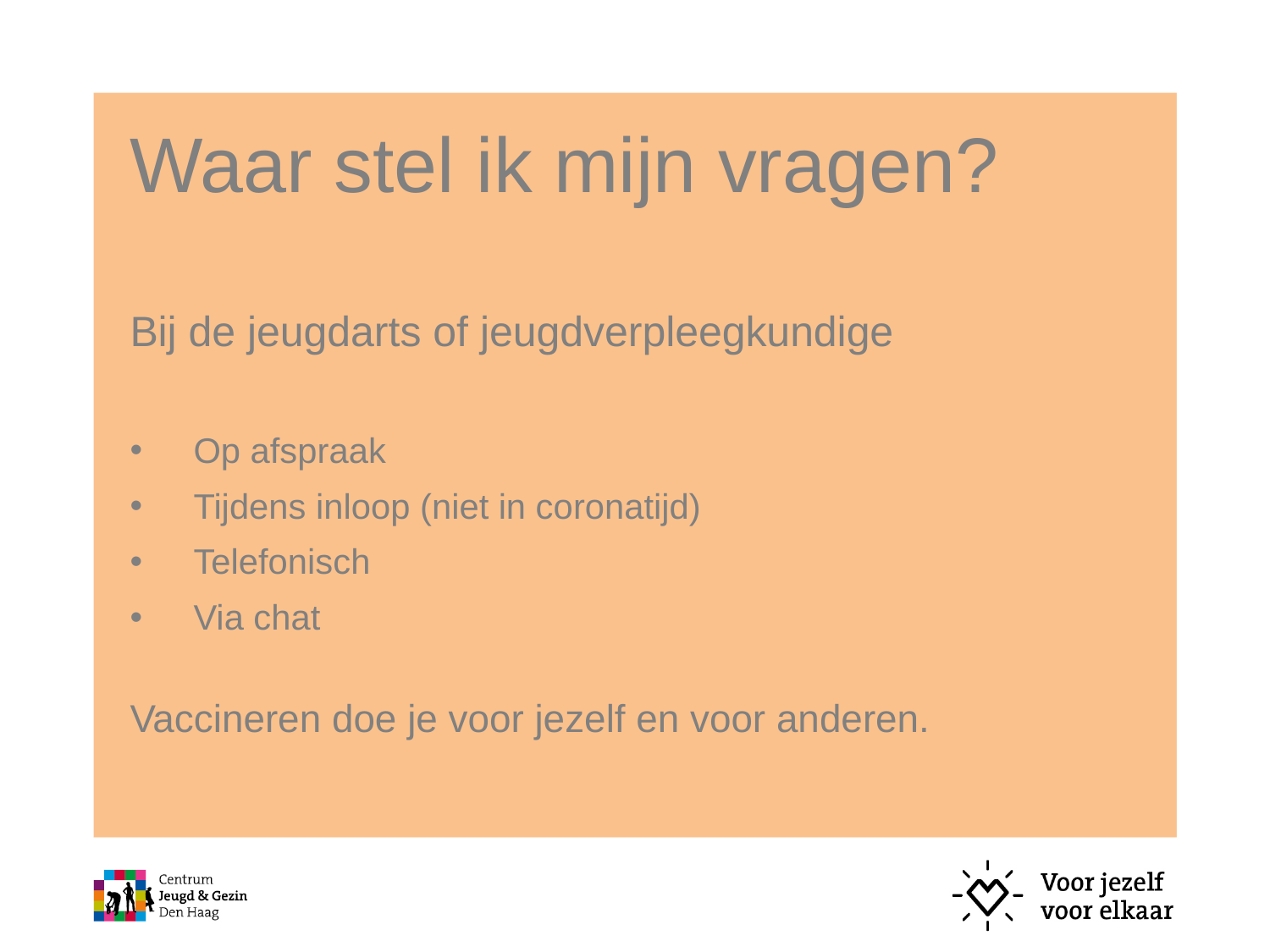

# Waar stel ik mijn vragen?
Bij de jeugdarts of jeugdverpleegkundige

Op afspraak
Tijdens inloop (niet in coronatijd)
Telefonisch
Via chat

Vaccineren doe je voor jezelf en voor anderen.